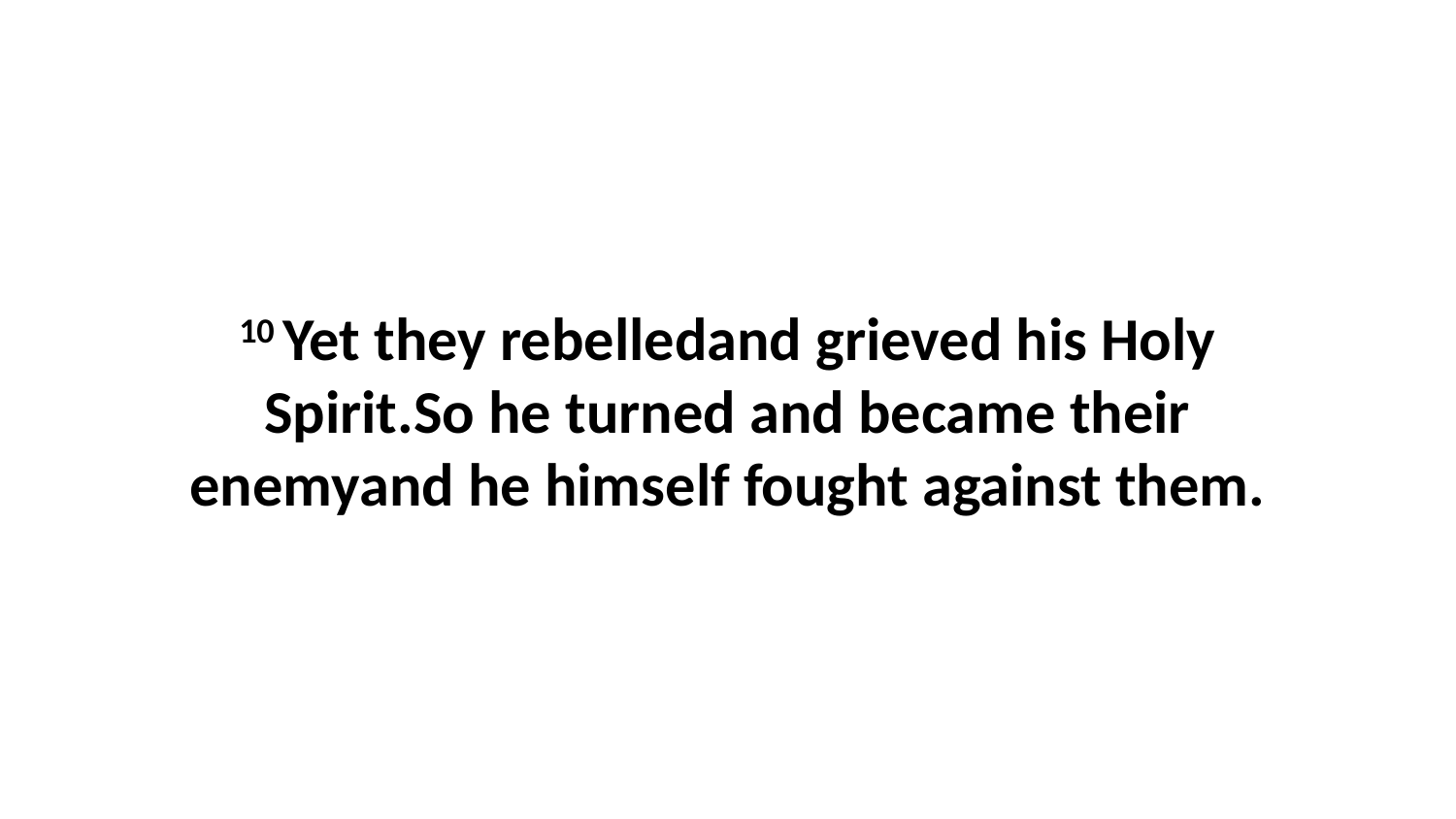

10 Yet they rebelledand grieved his Holy Spirit.So he turned and became their enemyand he himself fought against them.